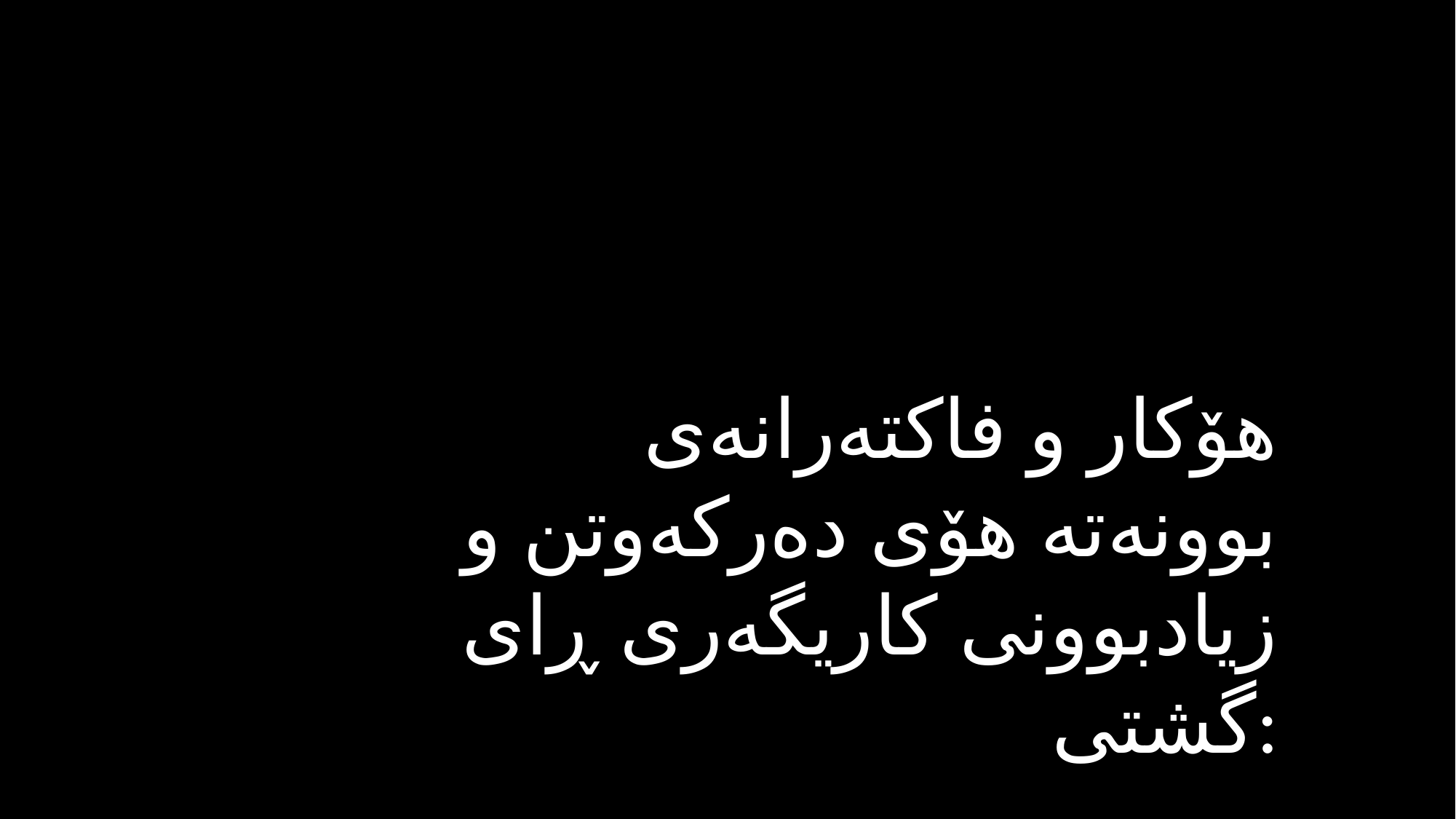

هۆكار و فاكتەرانەی بوونەتە هۆی دەركەوتن و زیادبوونی كاریگەری ڕای گشتی: